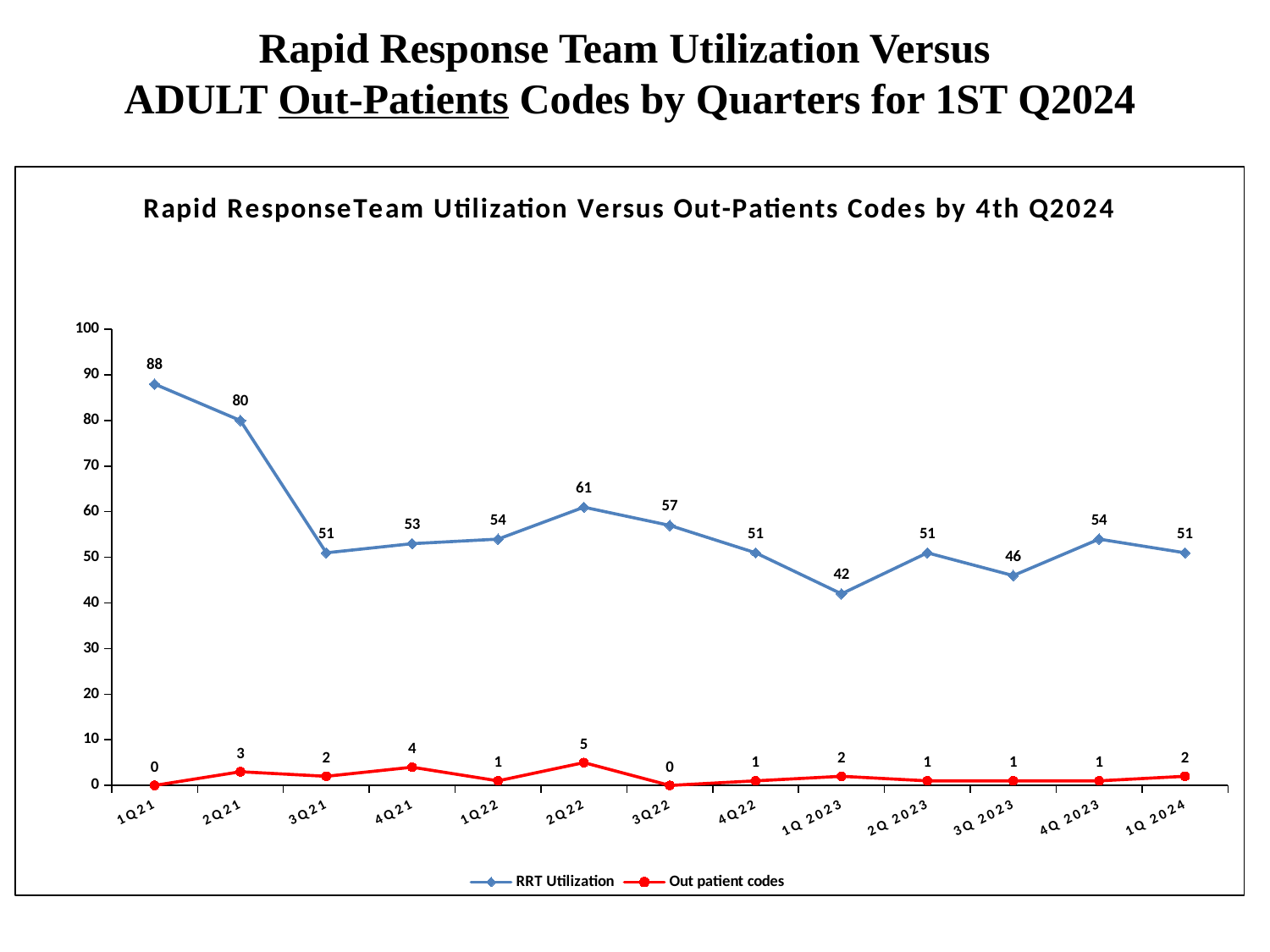

# Rapid Response Team Utilization Versus ADULT Out-Patients Codes by Quarters for 1ST Q2024

### Chart: Rapid ResponseTeam Utilization Versus Out-Patients Codes by 4th Q2024

| Category | RRT Utilization | Out patient codes  |
|---|---|---|
| 1Q21 | 88.0 | 0.0 |
| 2Q21 | 80.0 | 3.0 |
| 3Q21 | 51.0 | 2.0 |
| 4Q21 | 53.0 | 4.0 |
| 1Q22 | 54.0 | 1.0 |
| 2Q22 | 61.0 | 5.0 |
| 3Q22 | 57.0 | 0.0 |
| 4Q22 | 51.0 | 1.0 |
| 1Q 2023 | 42.0 | 2.0 |
| 2Q 2023 | 51.0 | 1.0 |
| 3Q 2023 | 46.0 | 1.0 |
| 4Q 2023 | 54.0 | 1.0 |
| 1Q 2024 | 51.0 | 2.0 |